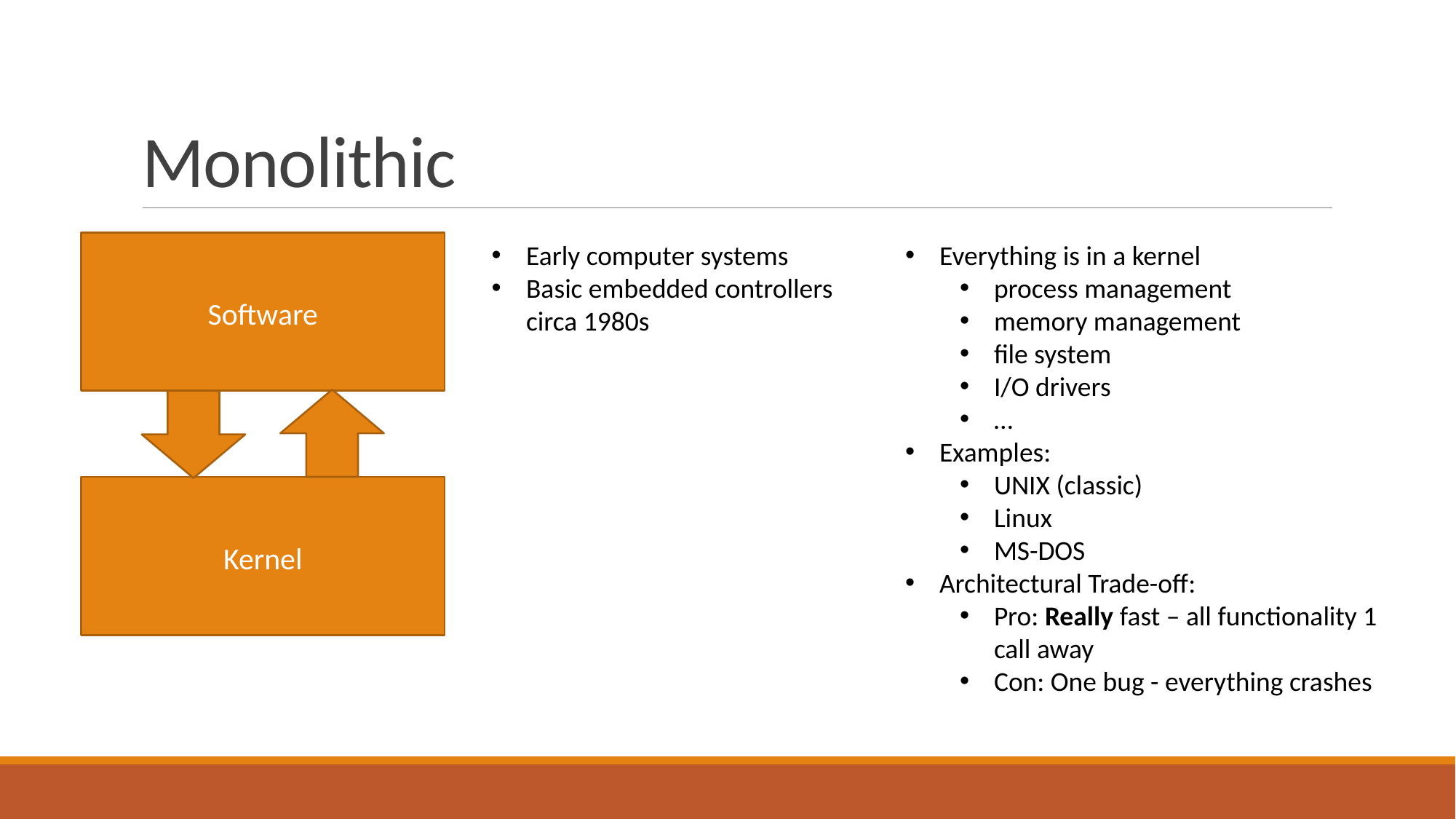

# Monolithic
Software

Kernel
Early computer systems
Basic embedded controllers circa 1980s
Everything is in a kernel
process management
memory management
file system
I/O drivers
…
Examples:
UNIX (classic)
Linux
MS-DOS
Architectural Trade-off:
Pro: Really fast – all functionality 1 call away
Con: One bug - everything crashes